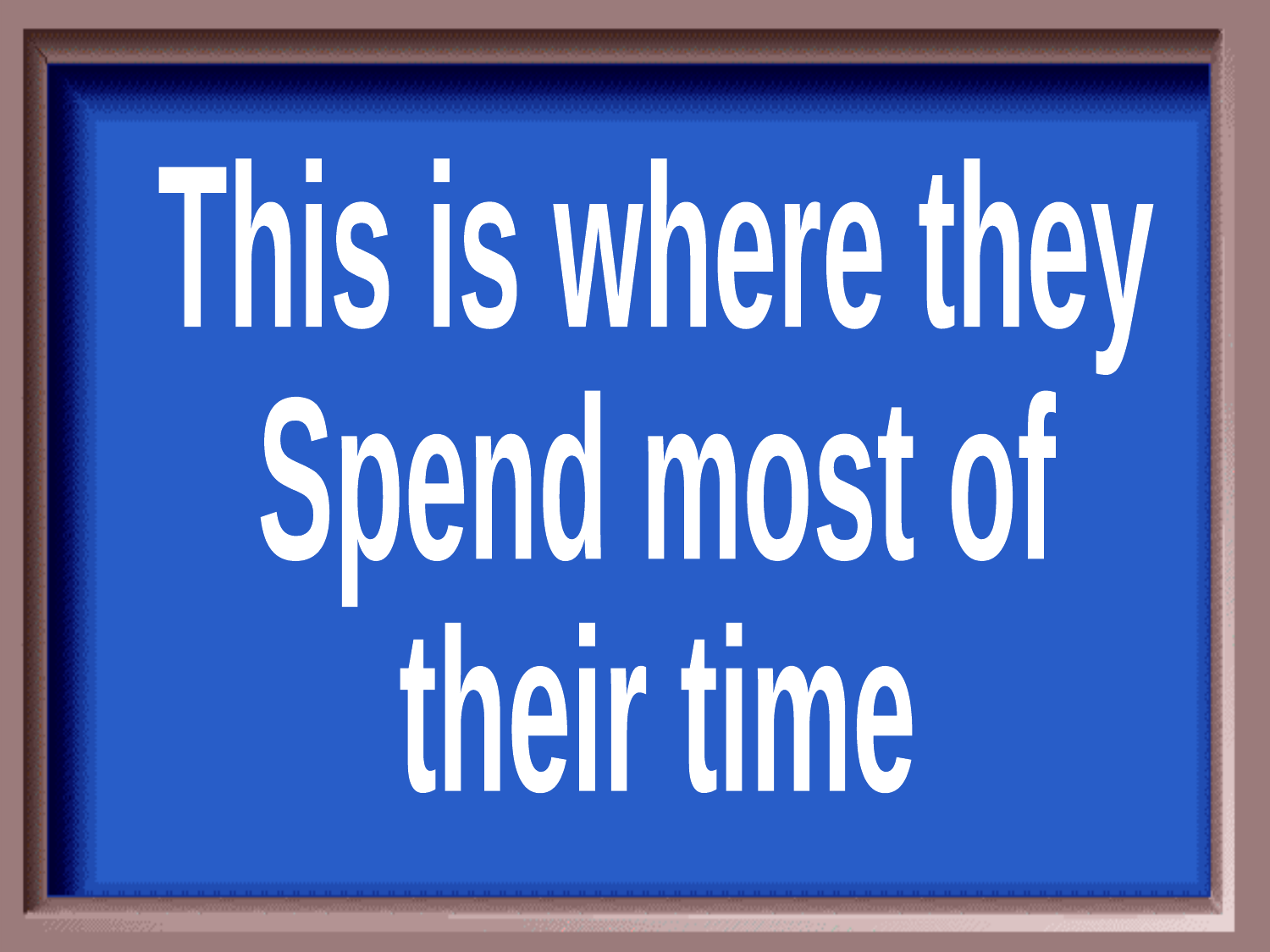

This is where they
Spend most of
their time